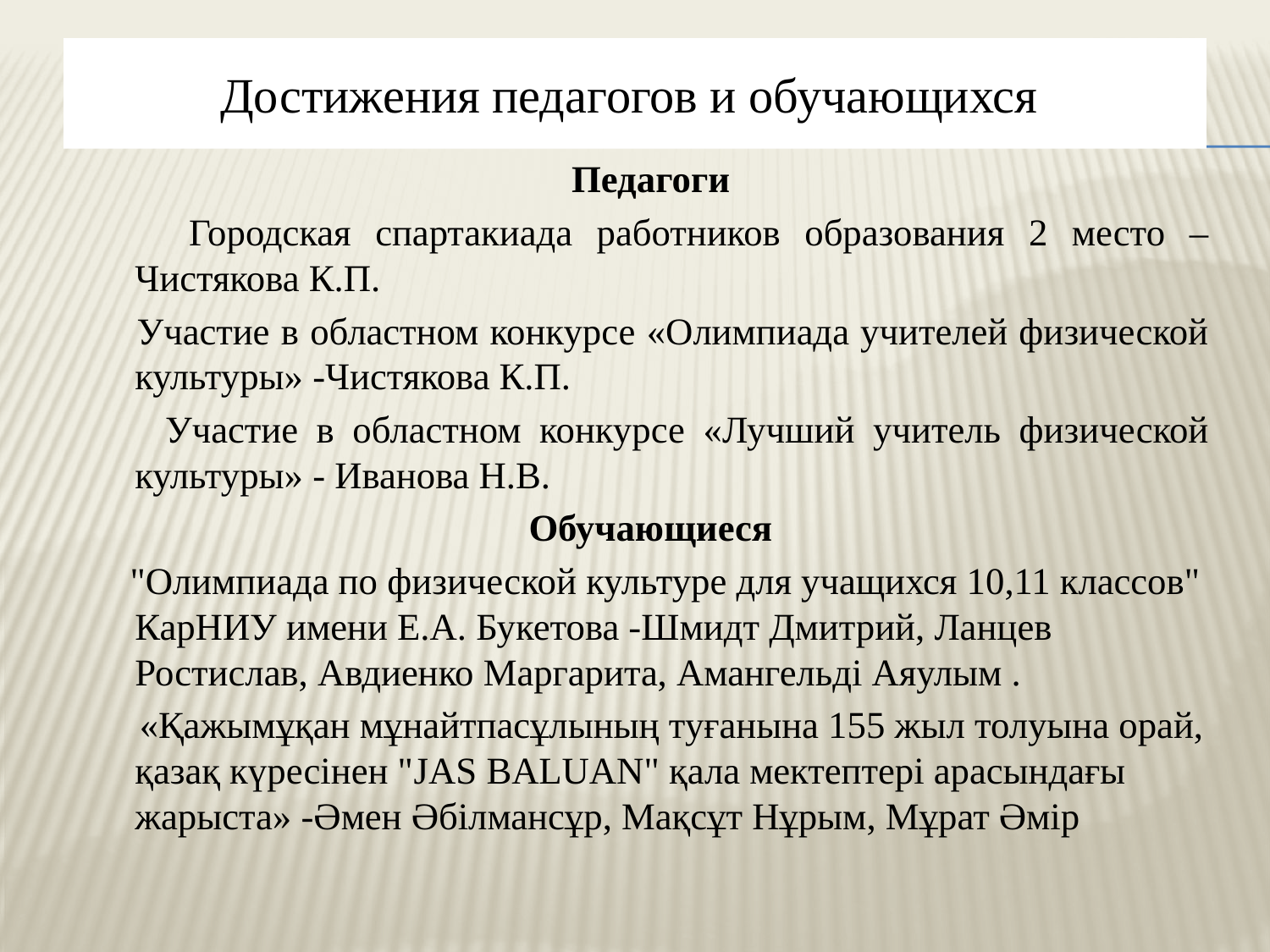

# Достижения педагогов и обучающихся
Педагоги
    Городская спартакиада работников образования 2 место –Чистякова К.П.
    Участие в областном конкурсе «Олимпиада учителей физической культуры» -Чистякова К.П.
    Участие в областном конкурсе «Лучший учитель физической культуры» - Иванова Н.В.
Обучающиеся
    "Олимпиада по физической культуре для учащихся 10,11 классов" КарНИУ имени Е.А. Букетова -Шмидт Дмитрий, Ланцев Ростислав, Авдиенко Маргарита, Амангельді Аяулым .
     «Қажымұқан мұнайтпасұлының туғанына 155 жыл толуына орай, қазақ күресінен "JAS BALUAN" қала мектептері арасындағы жарыста» -Әмен Әбілмансұр, Мақсұт Нұрым, Мұрат Әмір